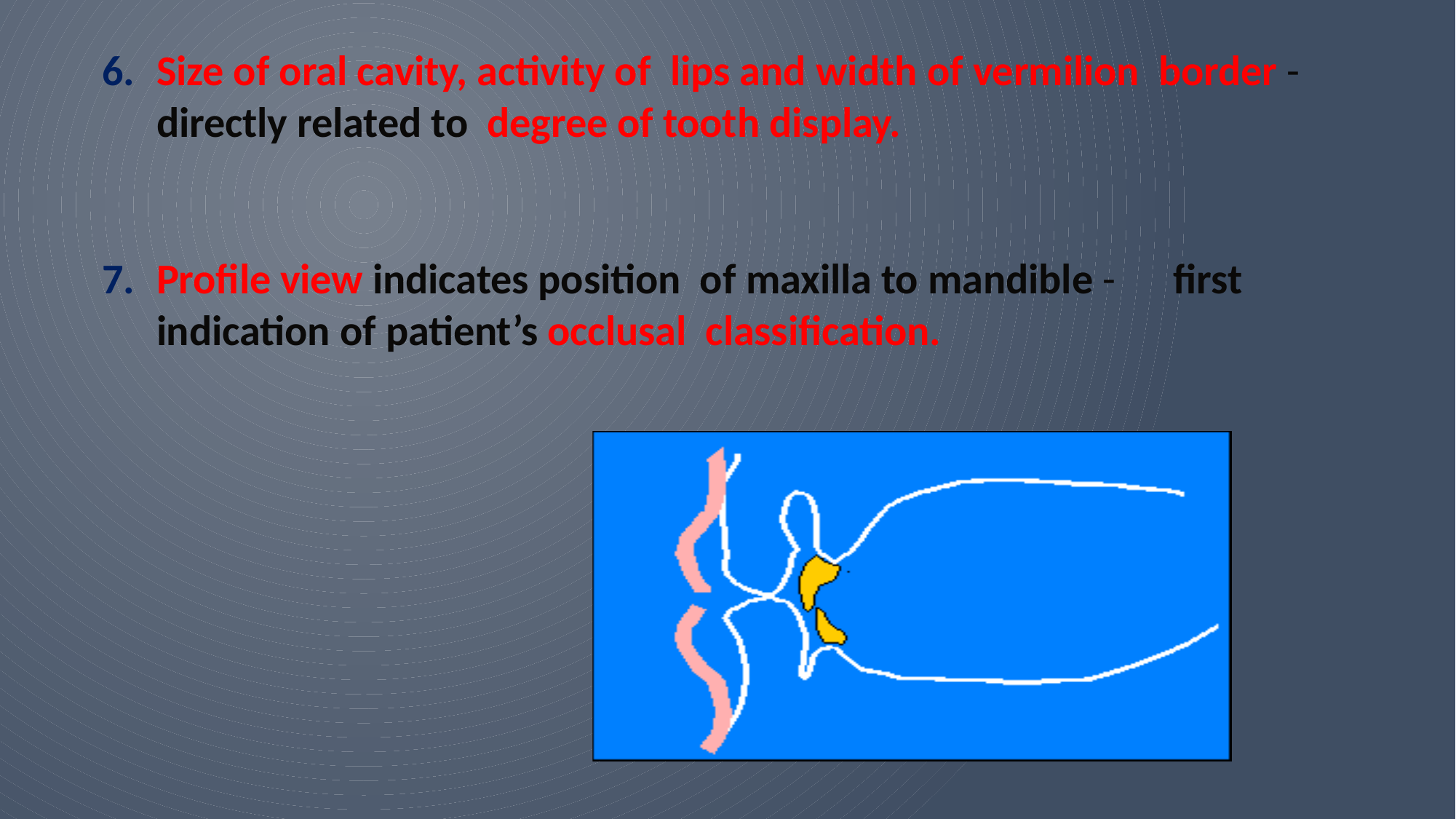

Size of oral cavity, activity of  lips and width of vermilion  border - directly related to  degree of tooth display.

Profile view indicates position  of maxilla to mandible -  first  indication of patient’s occlusal  classification.

18